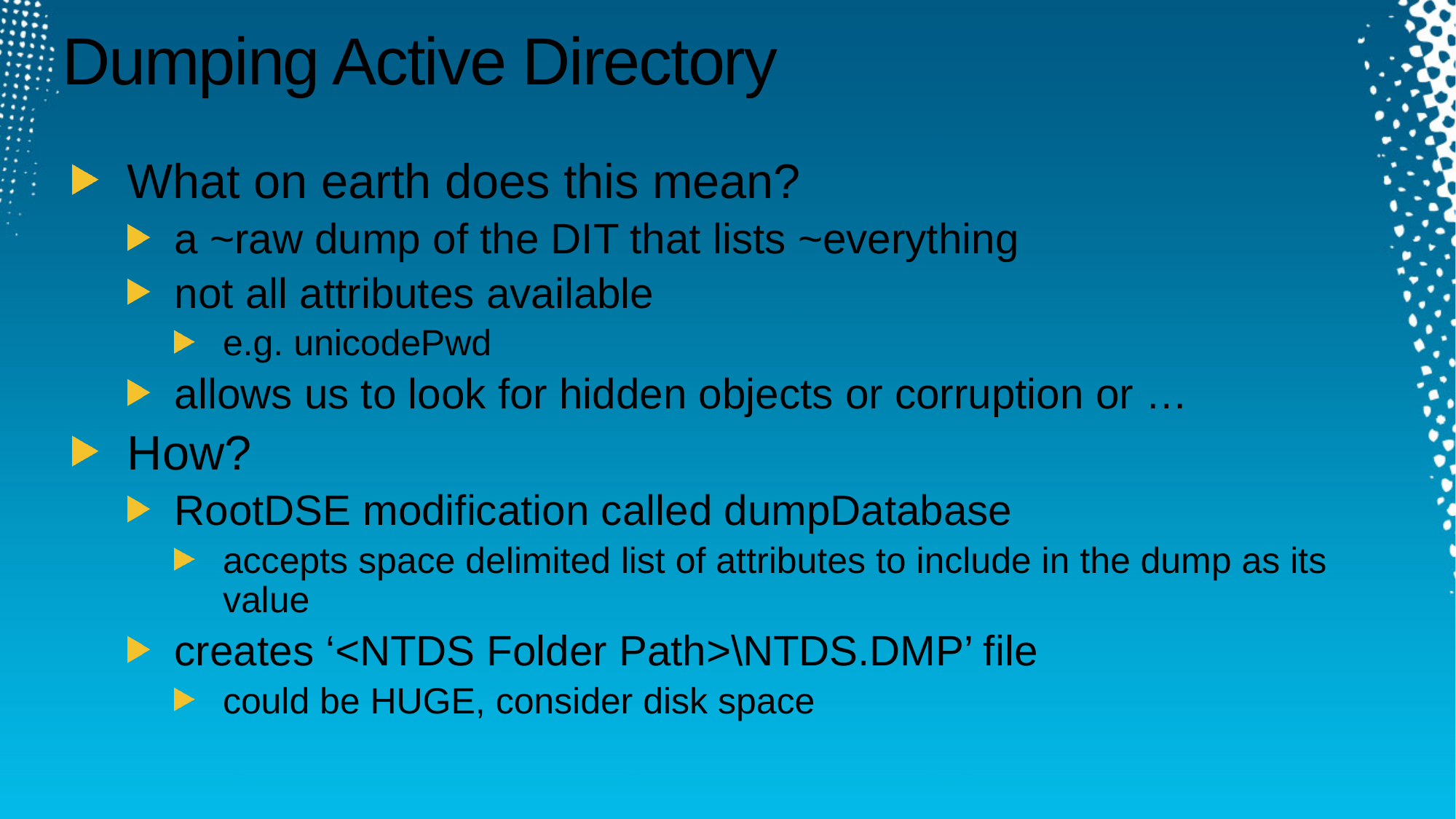

# Dumping Active Directory
What on earth does this mean?
a ~raw dump of the DIT that lists ~everything
not all attributes available
e.g. unicodePwd
allows us to look for hidden objects or corruption or …
How?
RootDSE modification called dumpDatabase
accepts space delimited list of attributes to include in the dump as its value
creates ‘<NTDS Folder Path>\NTDS.DMP’ file
could be HUGE, consider disk space